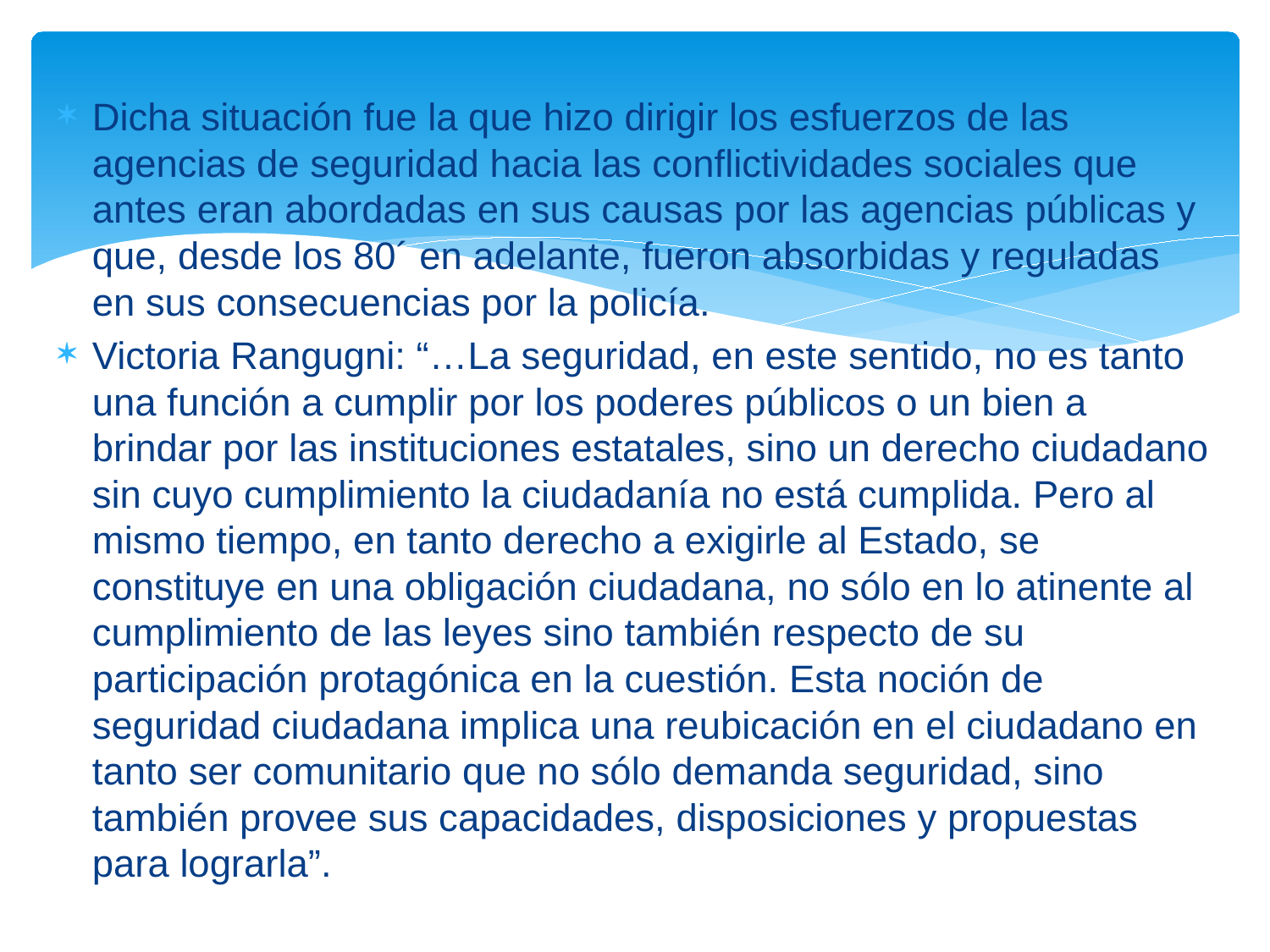

Dicha situación fue la que hizo dirigir los esfuerzos de las agencias de seguridad hacia las conflictividades sociales que antes eran abordadas en sus causas por las agencias públicas y que, desde los 80´ en adelante, fueron absorbidas y reguladas en sus consecuencias por la policía.
Victoria Rangugni: “…La seguridad, en este sentido, no es tanto una función a cumplir por los poderes públicos o un bien a brindar por las instituciones estatales, sino un derecho ciudadano sin cuyo cumplimiento la ciudadanía no está cumplida. Pero al mismo tiempo, en tanto derecho a exigirle al Estado, se constituye en una obligación ciudadana, no sólo en lo atinente al cumplimiento de las leyes sino también respecto de su participación protagónica en la cuestión. Esta noción de seguridad ciudadana implica una reubicación en el ciudadano en tanto ser comunitario que no sólo demanda seguridad, sino también provee sus capacidades, disposiciones y propuestas para lograrla”.